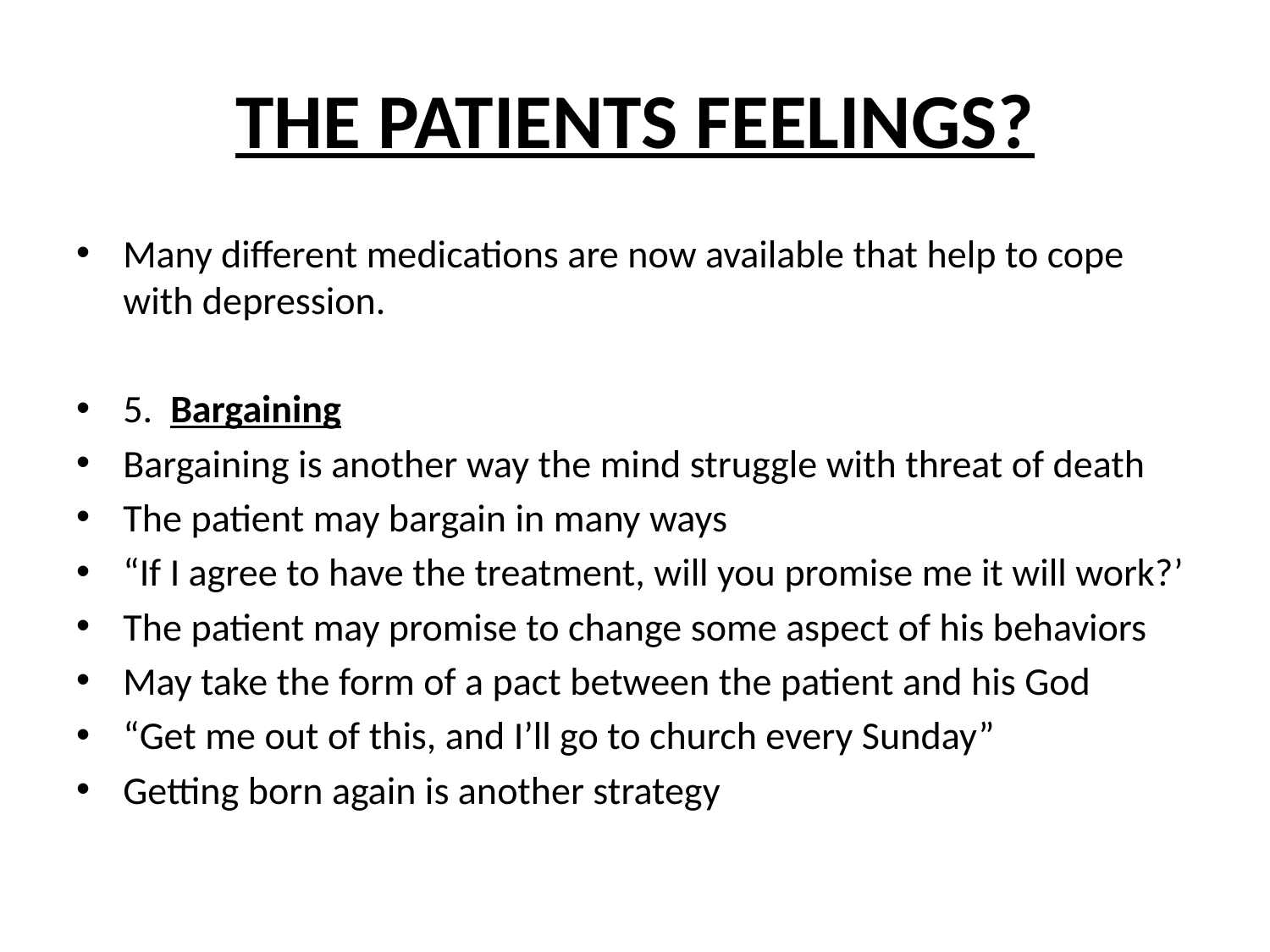

# THE PATIENTS FEELINGS?
Many different medications are now available that help to cope with depression.

5.  Bargaining
Bargaining is another way the mind struggle with threat of death
The patient may bargain in many ways
“If I agree to have the treatment, will you promise me it will work?’
The patient may promise to change some aspect of his behaviors
May take the form of a pact between the patient and his God
“Get me out of this, and I’ll go to church every Sunday”
Getting born again is another strategy